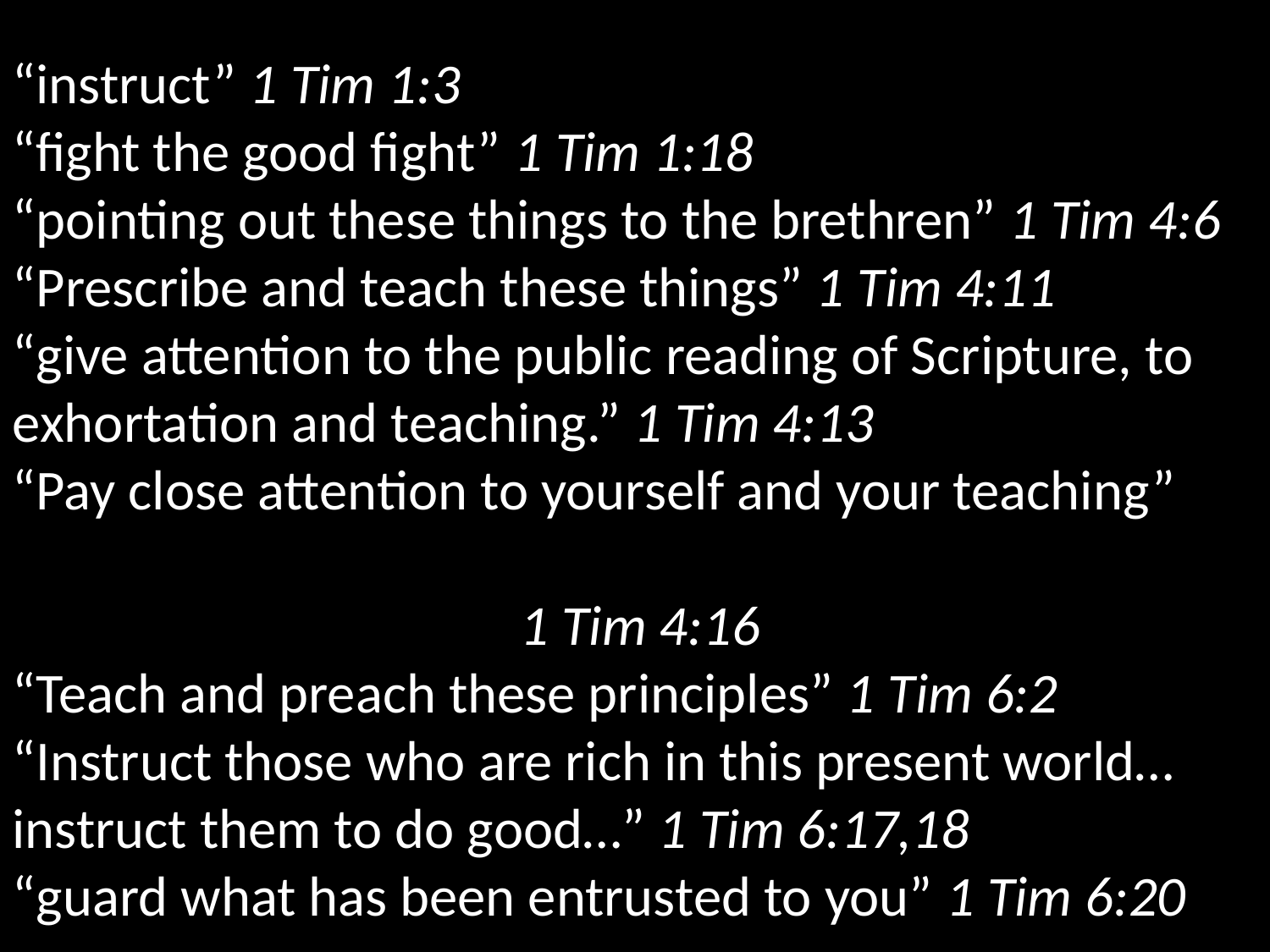

“instruct” 1 Tim 1:3
“fight the good fight” 1 Tim 1:18
“pointing out these things to the brethren” 1 Tim 4:6
“Prescribe and teach these things” 1 Tim 4:11
“give attention to the public reading of Scripture, to exhortation and teaching.” 1 Tim 4:13
“Pay close attention to yourself and your teaching”    													1 Tim 4:16
“Teach and preach these principles” 1 Tim 6:2
“Instruct those who are rich in this present world…instruct them to do good…” 1 Tim 6:17,18
“guard what has been entrusted to you” 1 Tim 6:20